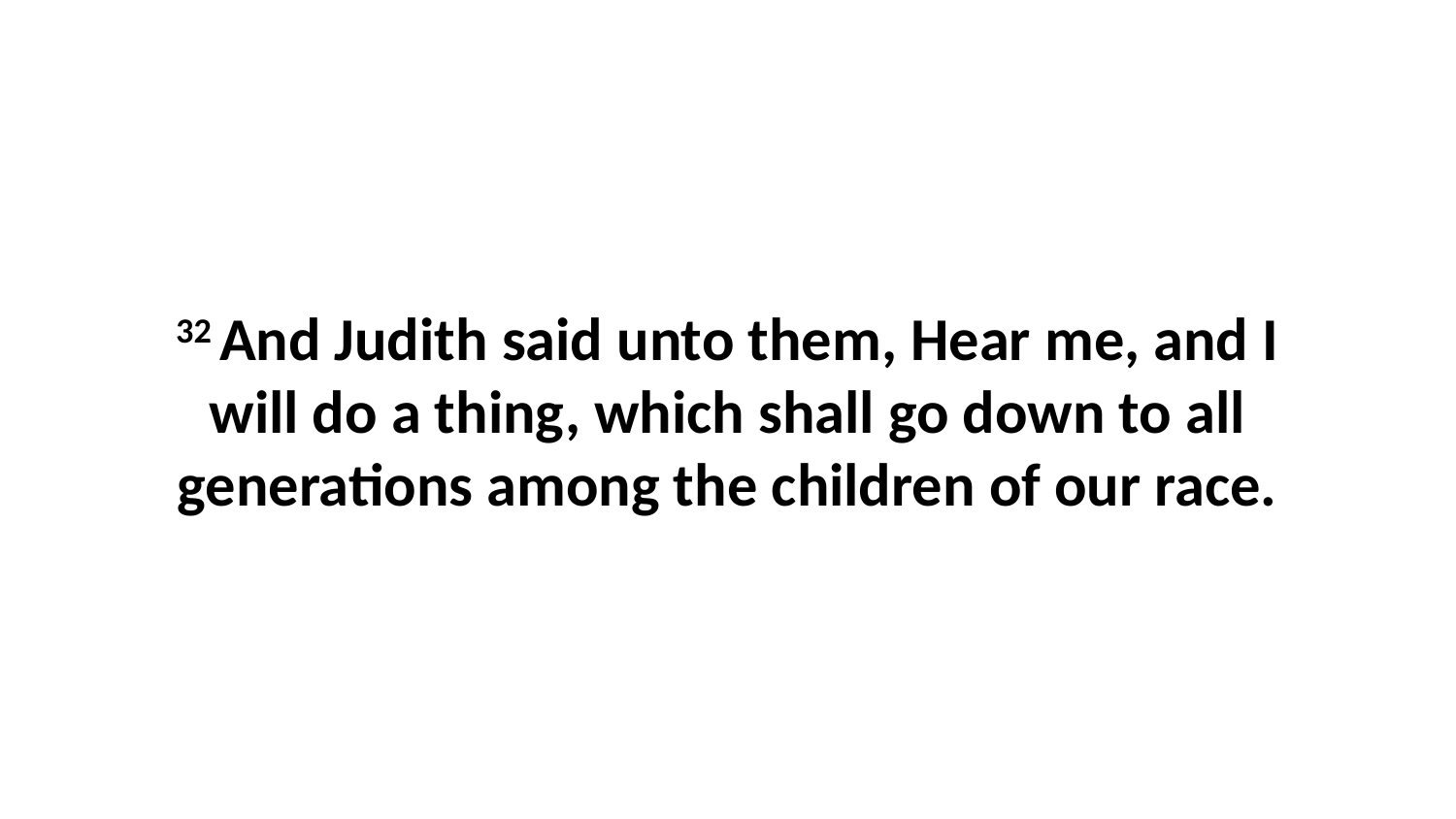

32 And Judith said unto them, Hear me, and I will do a thing, which shall go down to all generations among the children of our race.